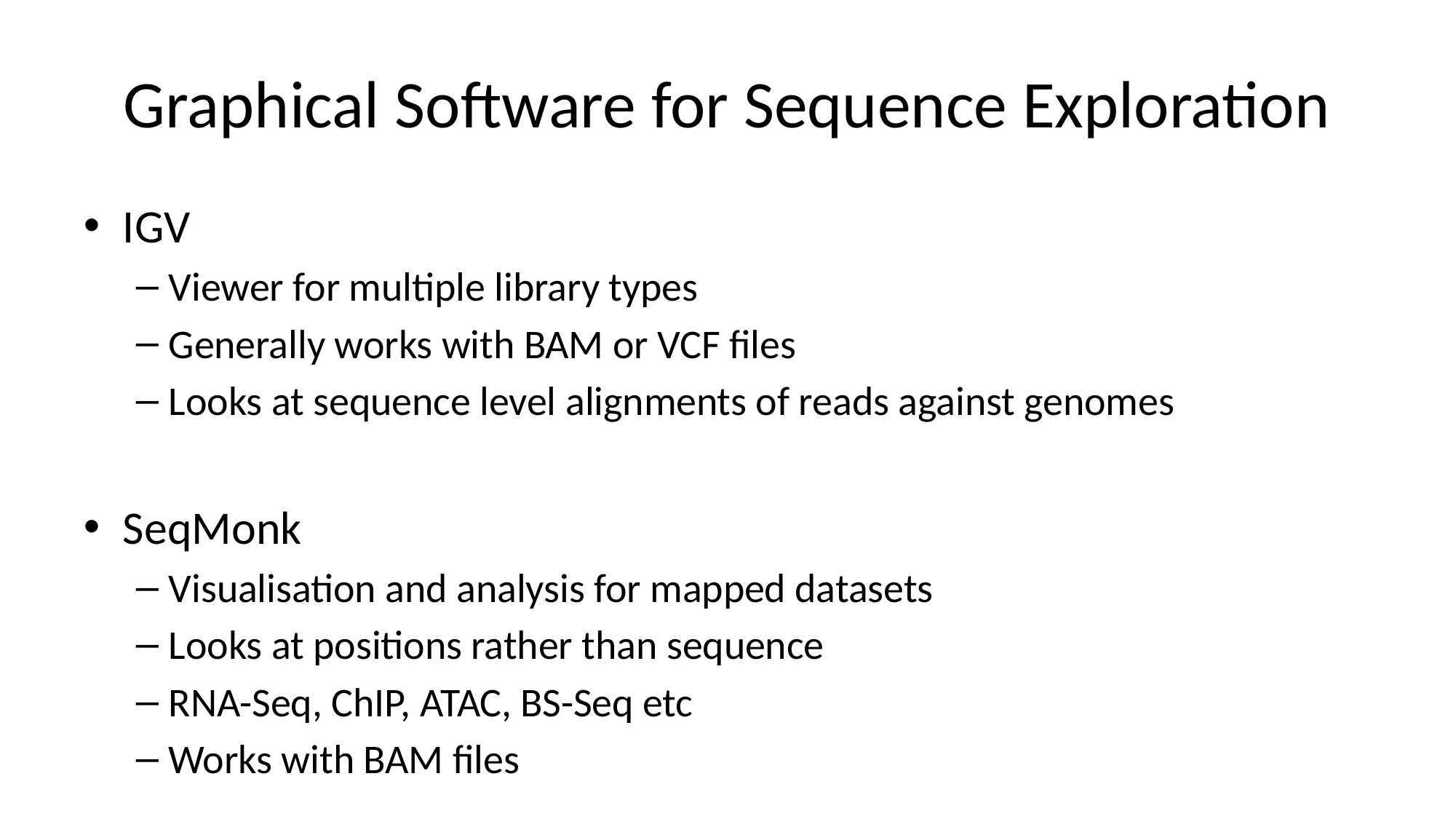

# Graphical Software for Sequence Exploration
IGV
Viewer for multiple library types
Generally works with BAM or VCF files
Looks at sequence level alignments of reads against genomes

SeqMonk
Visualisation and analysis for mapped datasets
Looks at positions rather than sequence
RNA-Seq, ChIP, ATAC, BS-Seq etc
Works with BAM files